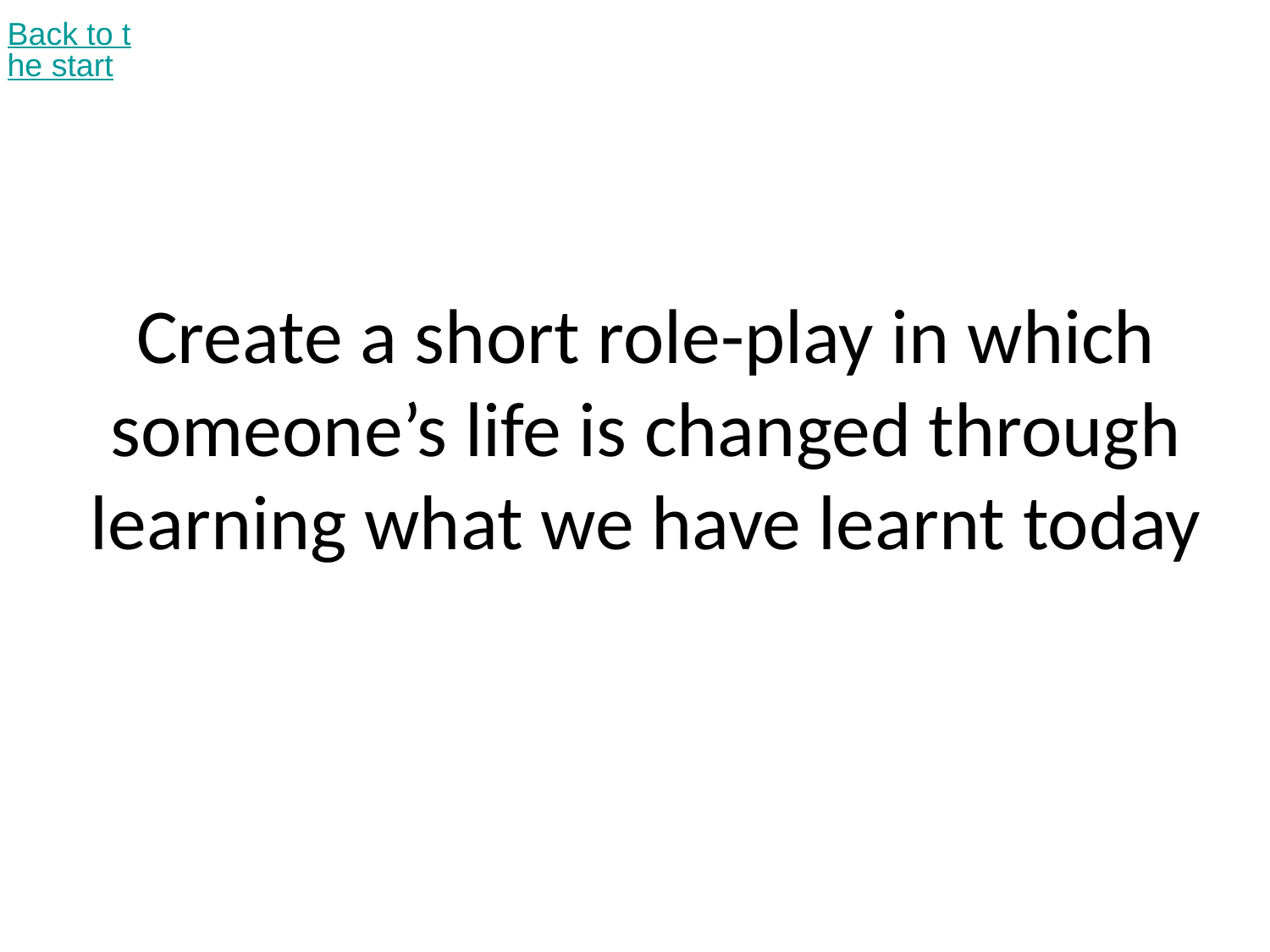

Back to the start
# Create a short role-play in which someone’s life is changed through learning what we have learnt today